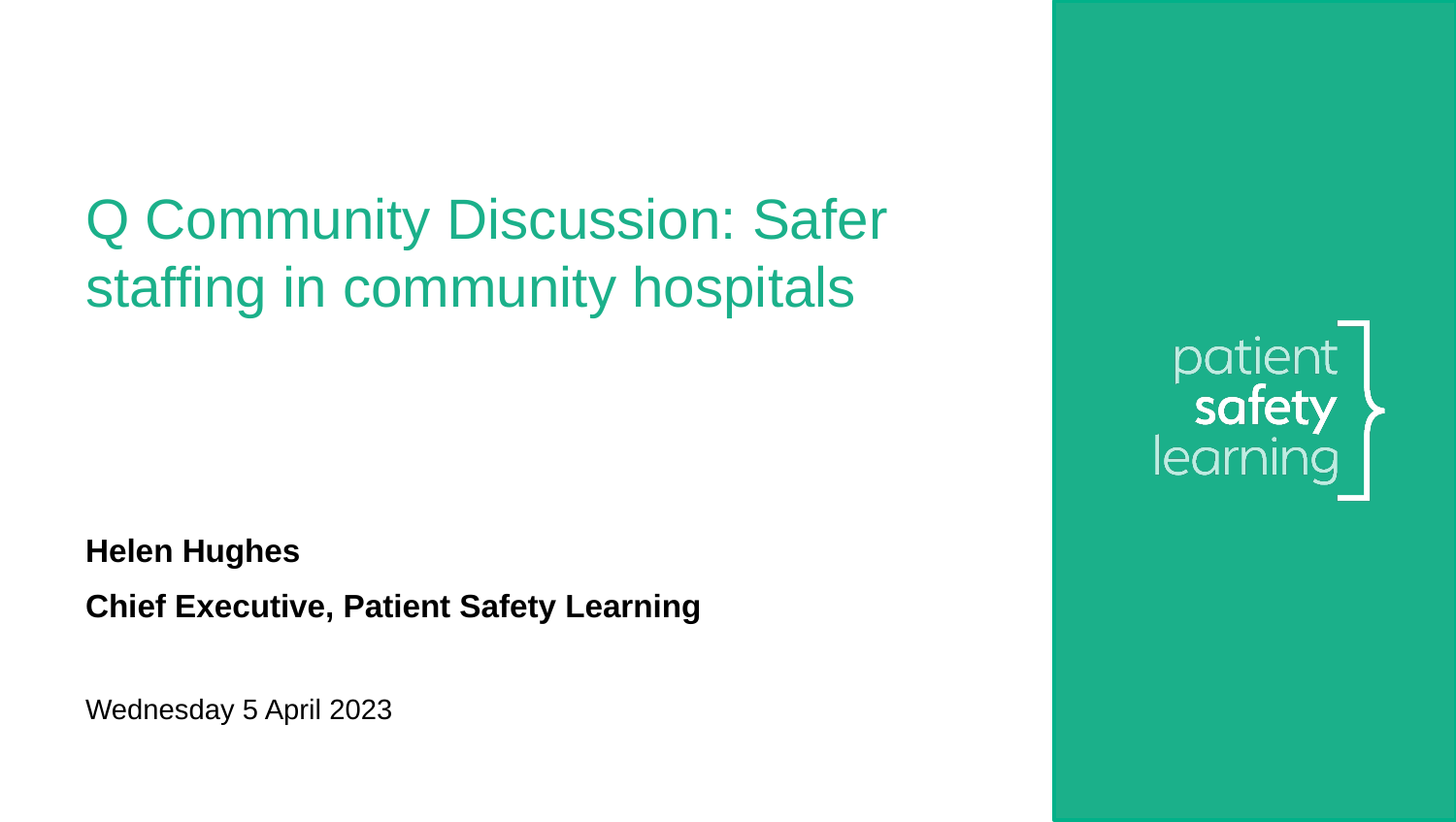

# Q Community Discussion: Safer staffing in community hospitals
Helen Hughes
Chief Executive, Patient Safety Learning

Wednesday 5 April 2023